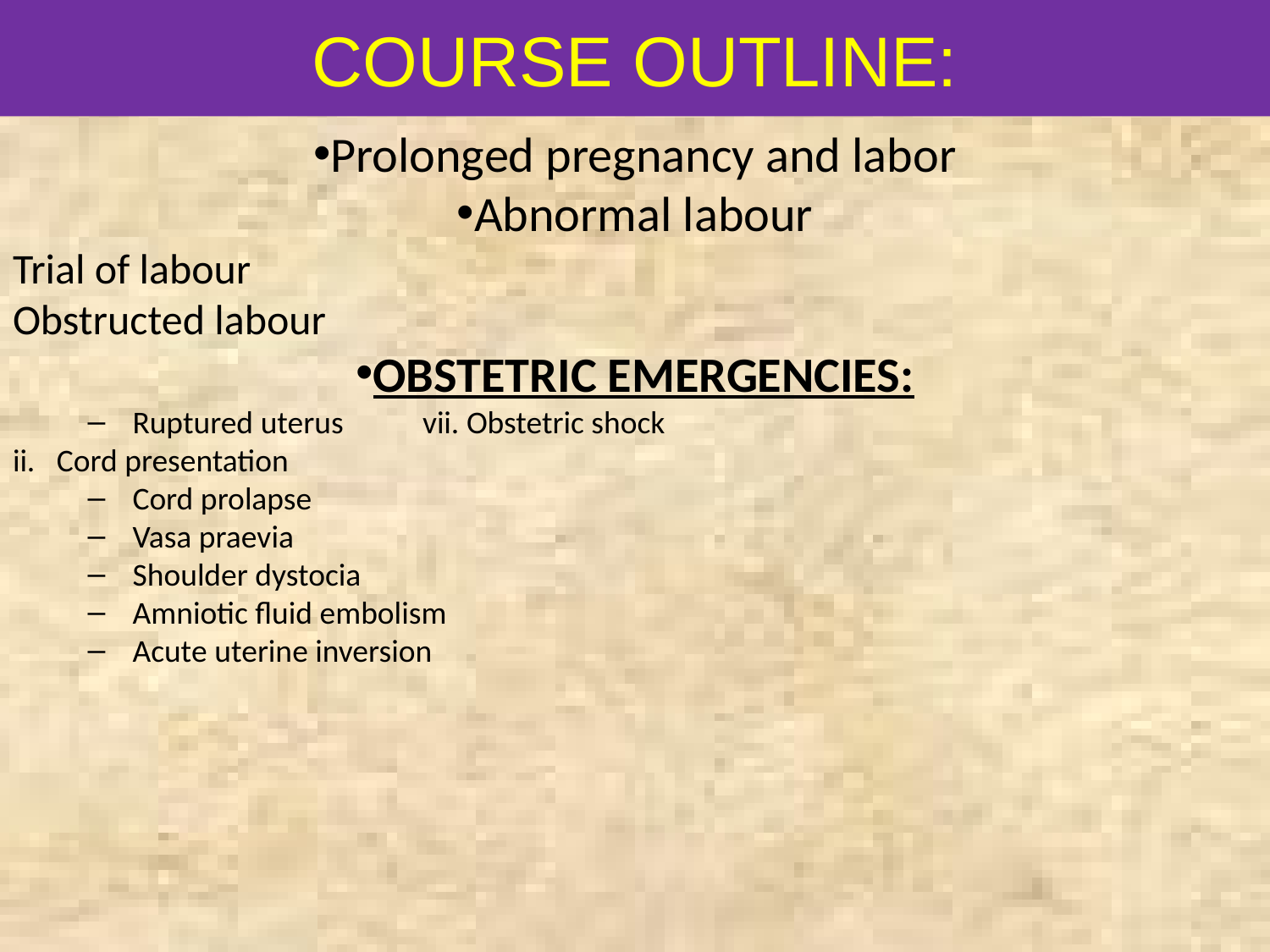

COURSE OUTLINE:
Prolonged pregnancy and labor
Abnormal labour
Trial of labour
Obstructed labour
OBSTETRIC EMERGENCIES:
Ruptured uterus           vii. Obstetric shock
ii.   Cord presentation
Cord prolapse
Vasa praevia
Shoulder dystocia
Amniotic fluid embolism
Acute uterine inversion